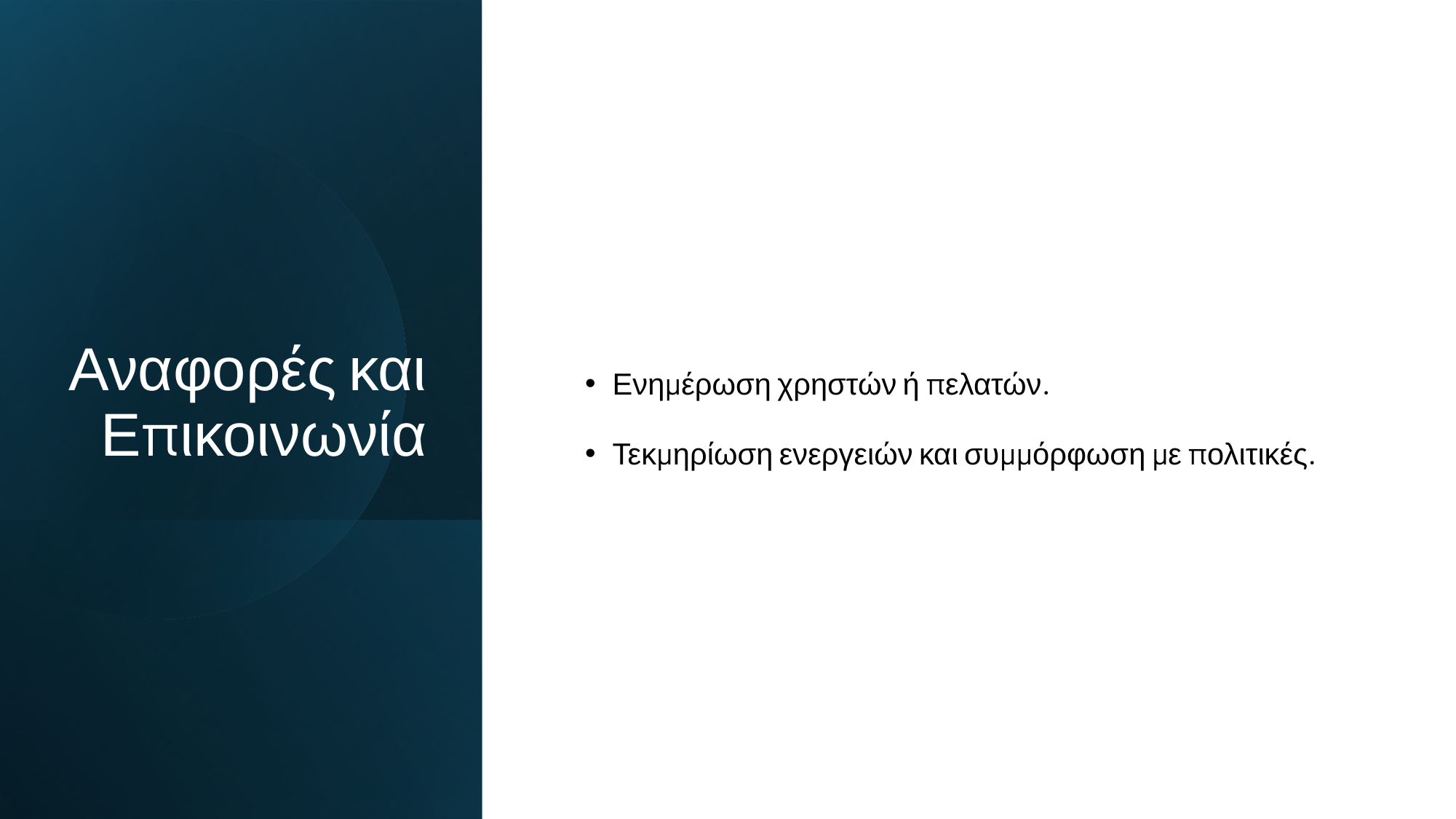

# Αναφορές και Επικοινωνία
Ενημέρωση χρηστών ή πελατών.
Τεκμηρίωση ενεργειών και συμμόρφωση με πολιτικές.